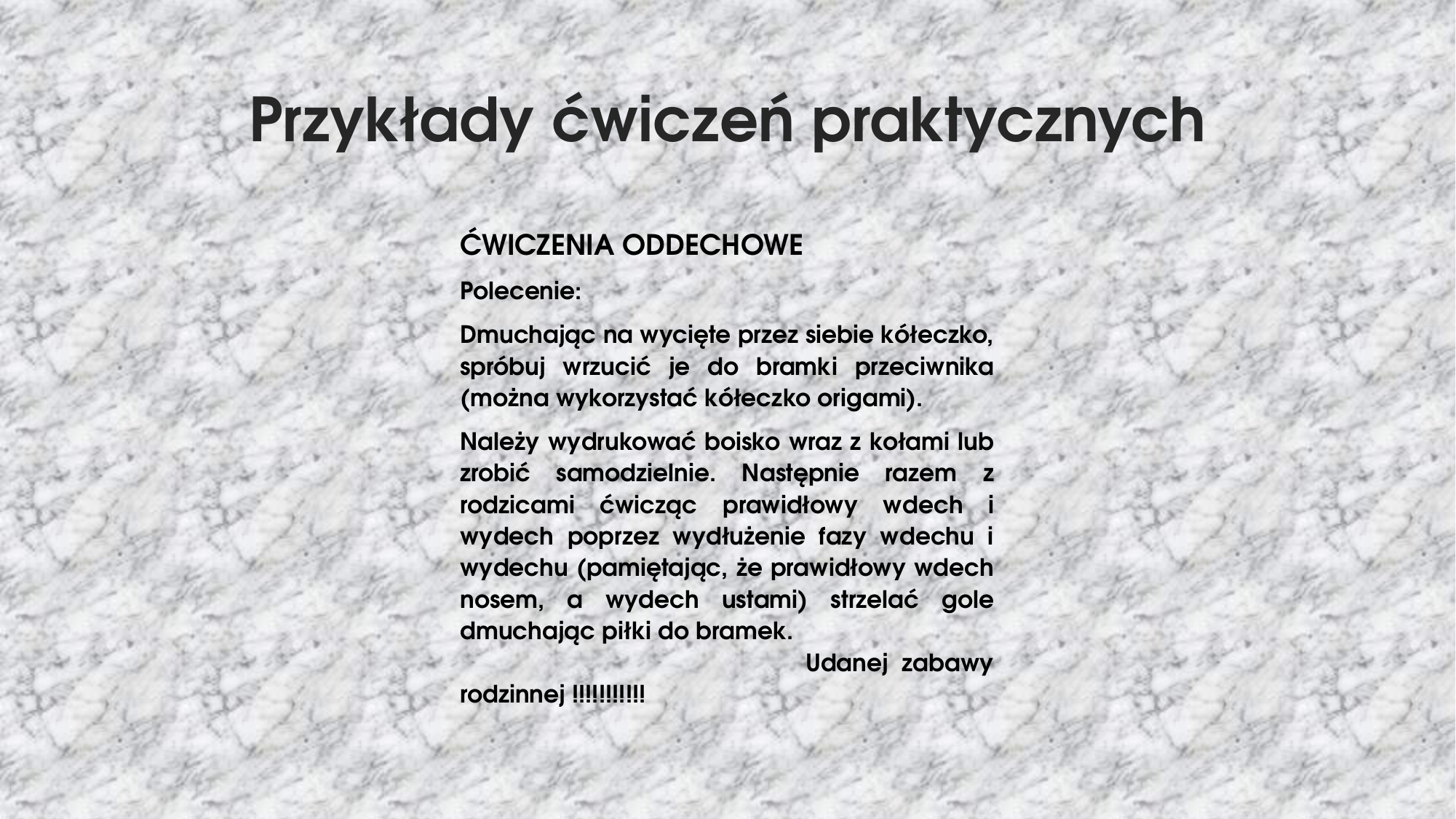

# Przykłady ćwiczeń praktycznych
ĆWICZENIA ODDECHOWE
Polecenie:
Dmuchając na wycięte przez siebie kółeczko, spróbuj wrzucić je do bramki przeciwnika (można wykorzystać kółeczko origami).
Należy wydrukować boisko wraz z kołami lub zrobić samodzielnie. Następnie razem z rodzicami ćwicząc prawidłowy wdech i wydech poprzez wydłużenie fazy wdechu i wydechu (pamiętając, że prawidłowy wdech nosem, a wydech ustami) strzelać gole dmuchając piłki do bramek.                                                       Udanej zabawy rodzinnej !!!!!!!!!!!